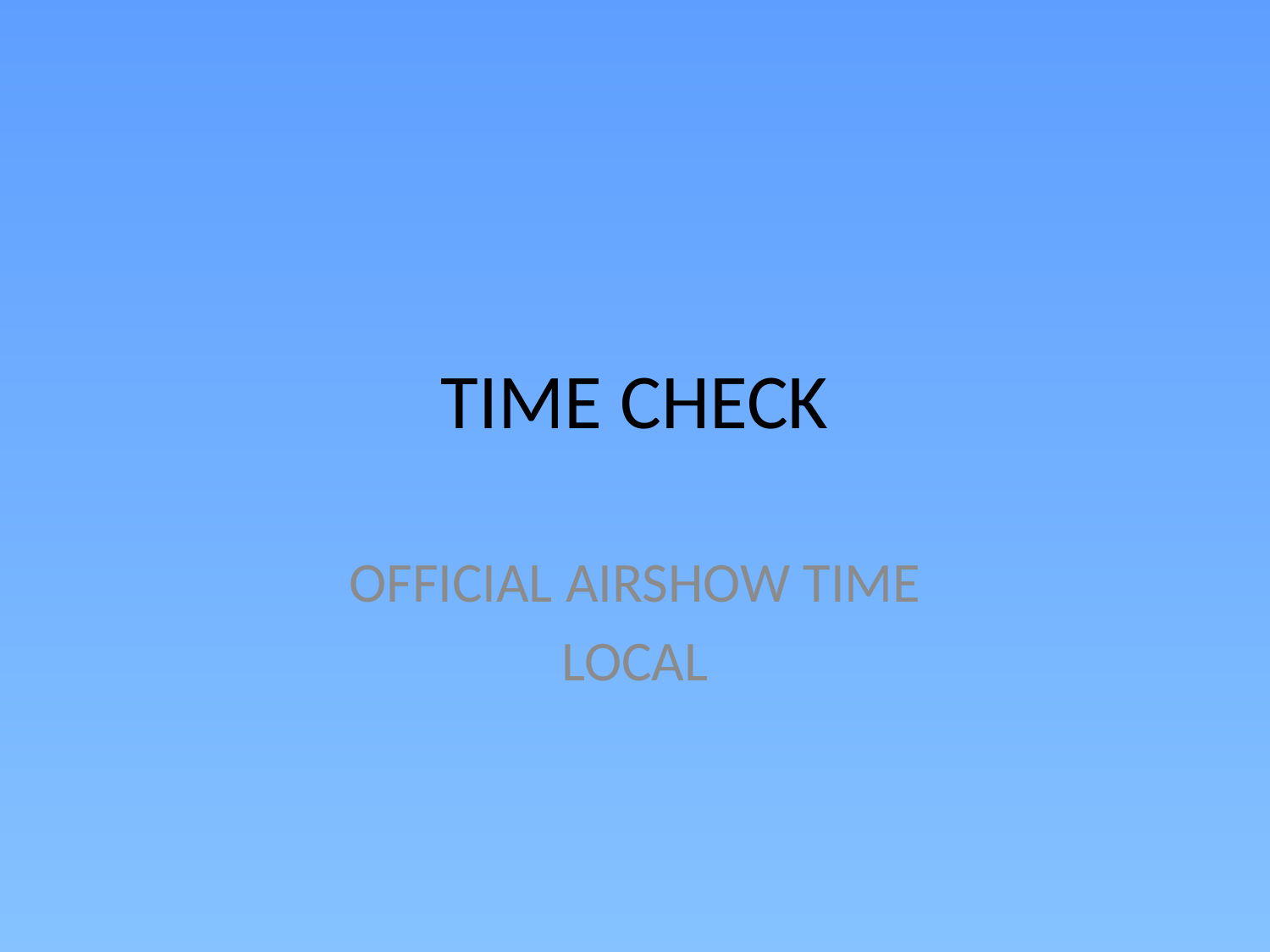

# TIME CHECK
OFFICIAL AIRSHOW TIME
LOCAL